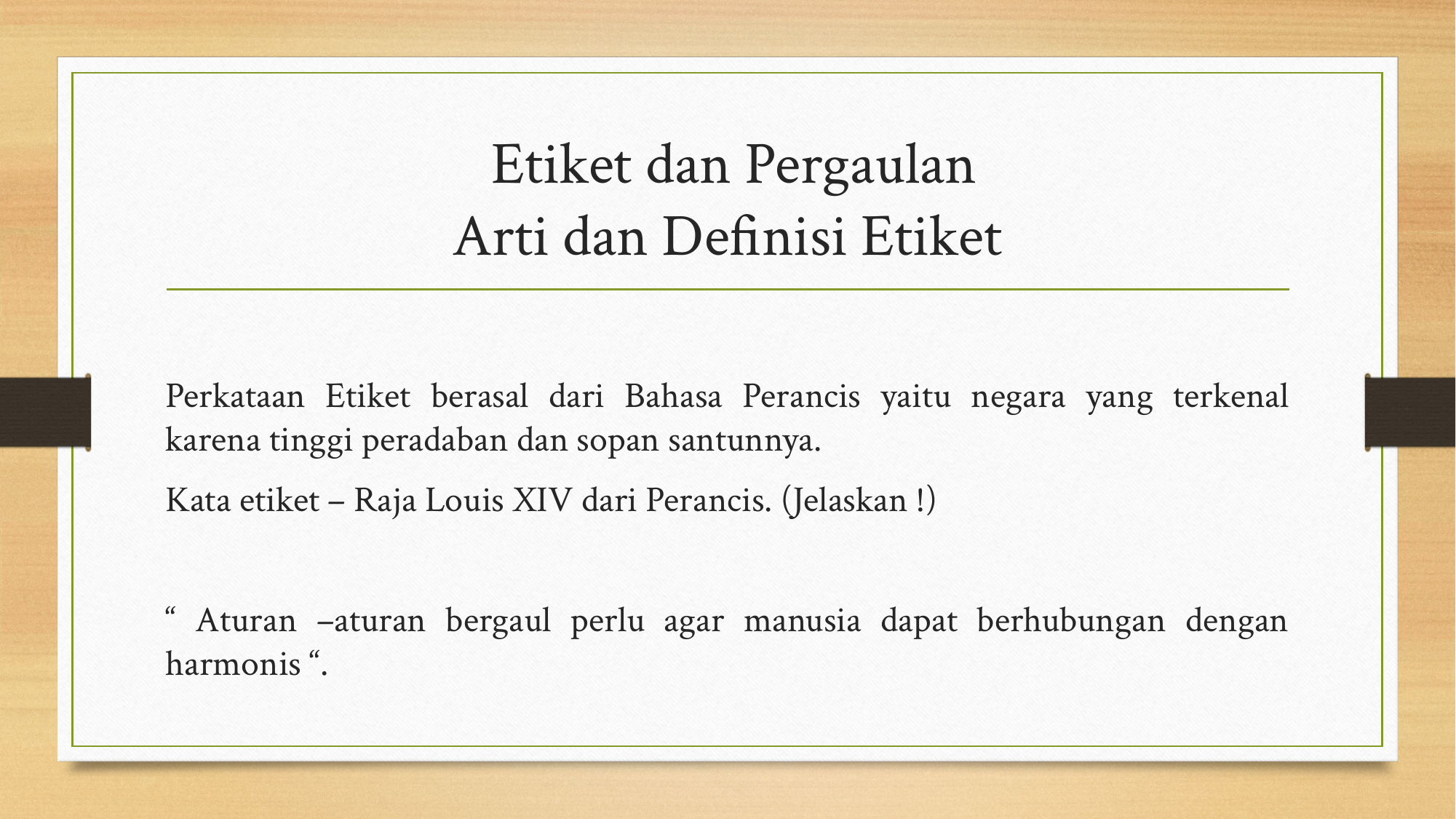

# Etiket dan Pergaulan Arti dan Definisi Etiket

Perkataan Etiket berasal dari Bahasa Perancis yaitu negara yang terkenal karena tinggi peradaban dan sopan santunnya.
Kata etiket – Raja Louis XIV dari Perancis. (Jelaskan !)

“ Aturan –aturan bergaul perlu agar manusia dapat berhubungan dengan harmonis “.